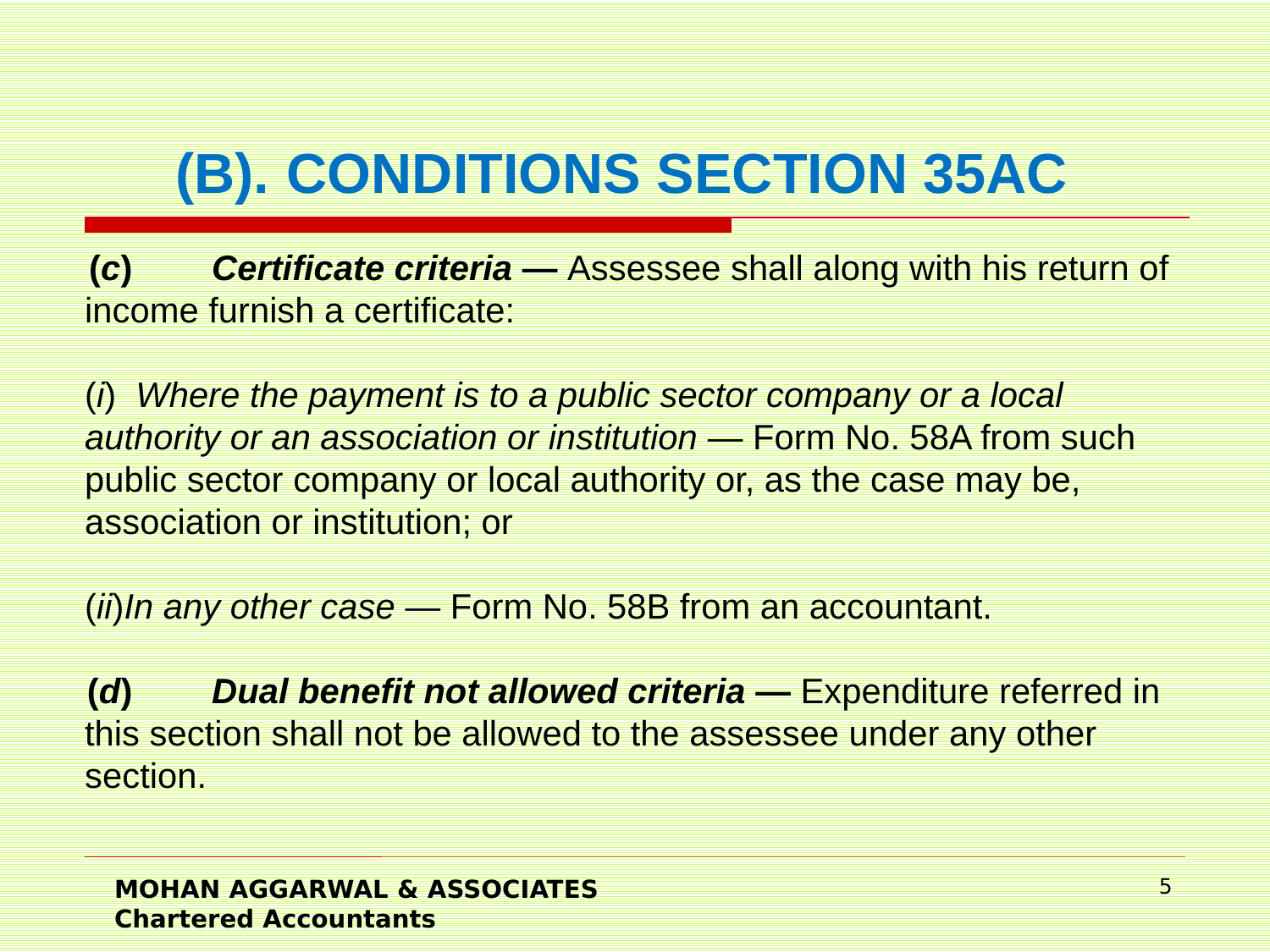

(B).	CONDITIONS SECTION 35AC
	(c)	Certificate criteria — Assessee shall along with his return of income furnish a certificate:

(i)  Where the payment is to a public sector company or a local authority or an association or institution — Form No. 58A from such public sector company or local authority or, as the case may be, association or institution; or

(ii)	In any other case — Form No. 58B from an accountant.

	(d)	Dual benefit not allowed criteria — Expenditure referred in this section shall not be allowed to the assessee under any other section.
MOHAN AGGARWAL & ASSOCIATES  Chartered Accountants
5